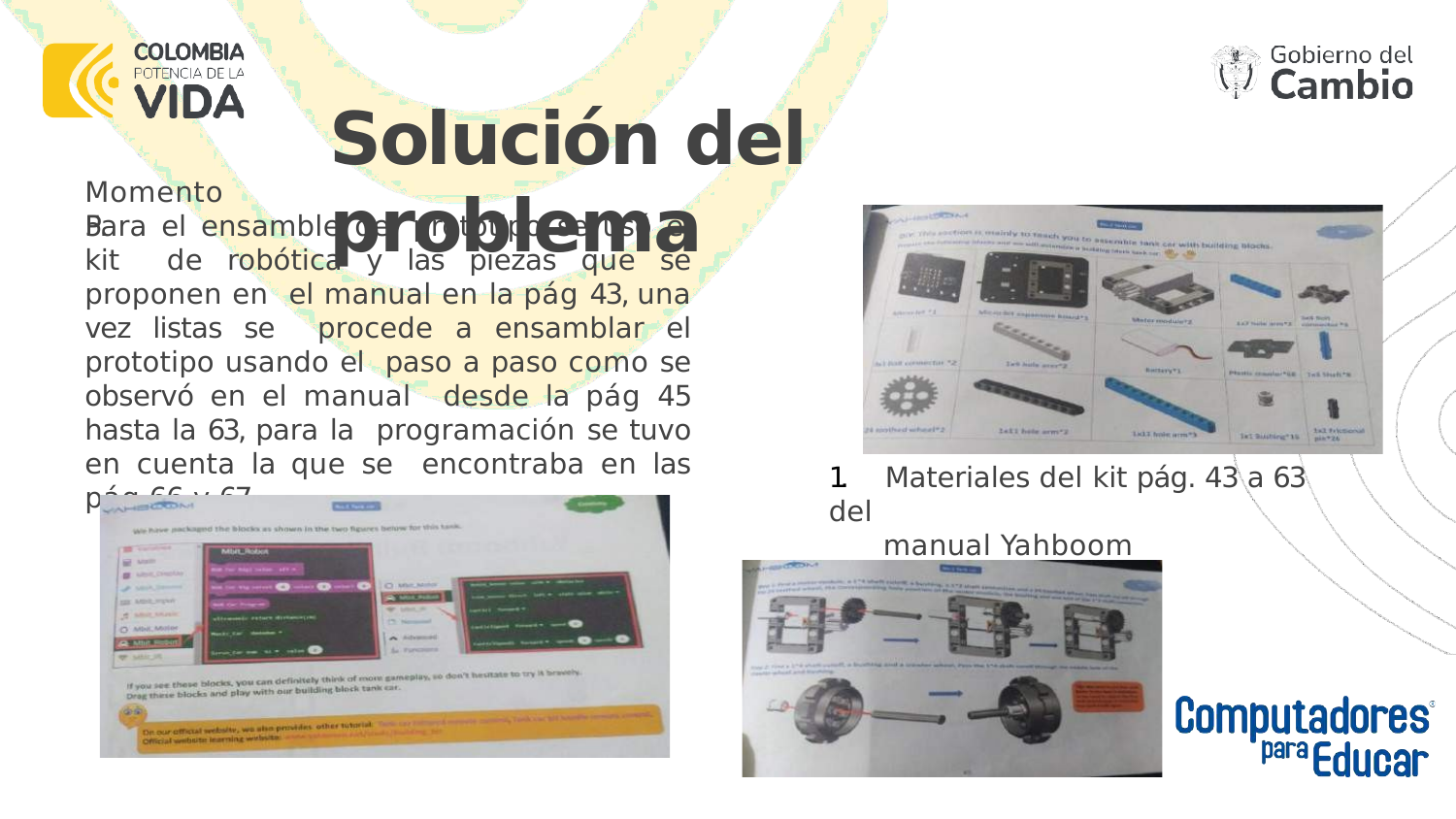

# Solución del problema
Momento 5.

Para el ensamble del prototipo se usó el kit  de robótica y las piezas que se proponen en  el manual en la pág 43, una vez listas se  procede a ensamblar el prototipo usando el  paso a paso como se observó en el manual  desde la pág 45 hasta la 63, para la  programación se tuvo en cuenta la que se  encontraba en las pág 66 y 67.
1.	Materiales del kit pág. 43 a 63 del
manual Yahboom